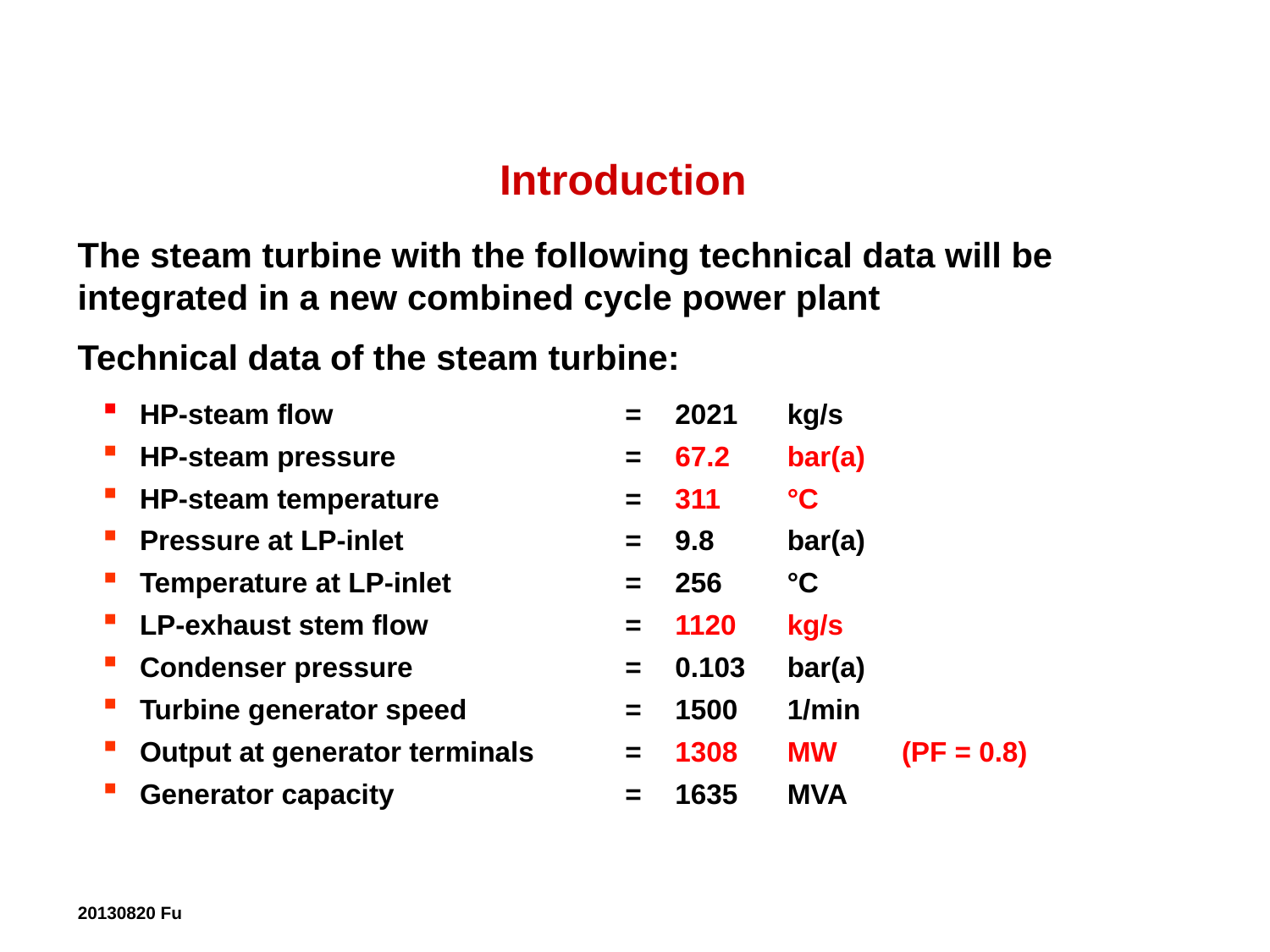

Introduction
The steam turbine with the following technical data will be integrated in a new combined cycle power plant
Technical data of the steam turbine:
HP-steam flow   	=	2021	kg/s
HP-steam pressure   	=	67.2	bar(a)
HP-steam temperature	=	311	°C
Pressure at LP-inlet	=	9.8	bar(a)
Temperature at LP-inlet	= 	256	°C
LP-exhaust stem flow	=	1120	kg/s
Condenser pressure	=	0.103	bar(a)
Turbine generator speed 	=	1500 	1/min
Output at generator terminals 	=	1308	MW 	(PF = 0.8)
Generator capacity	=	1635	MVA
20130820 Fu
3